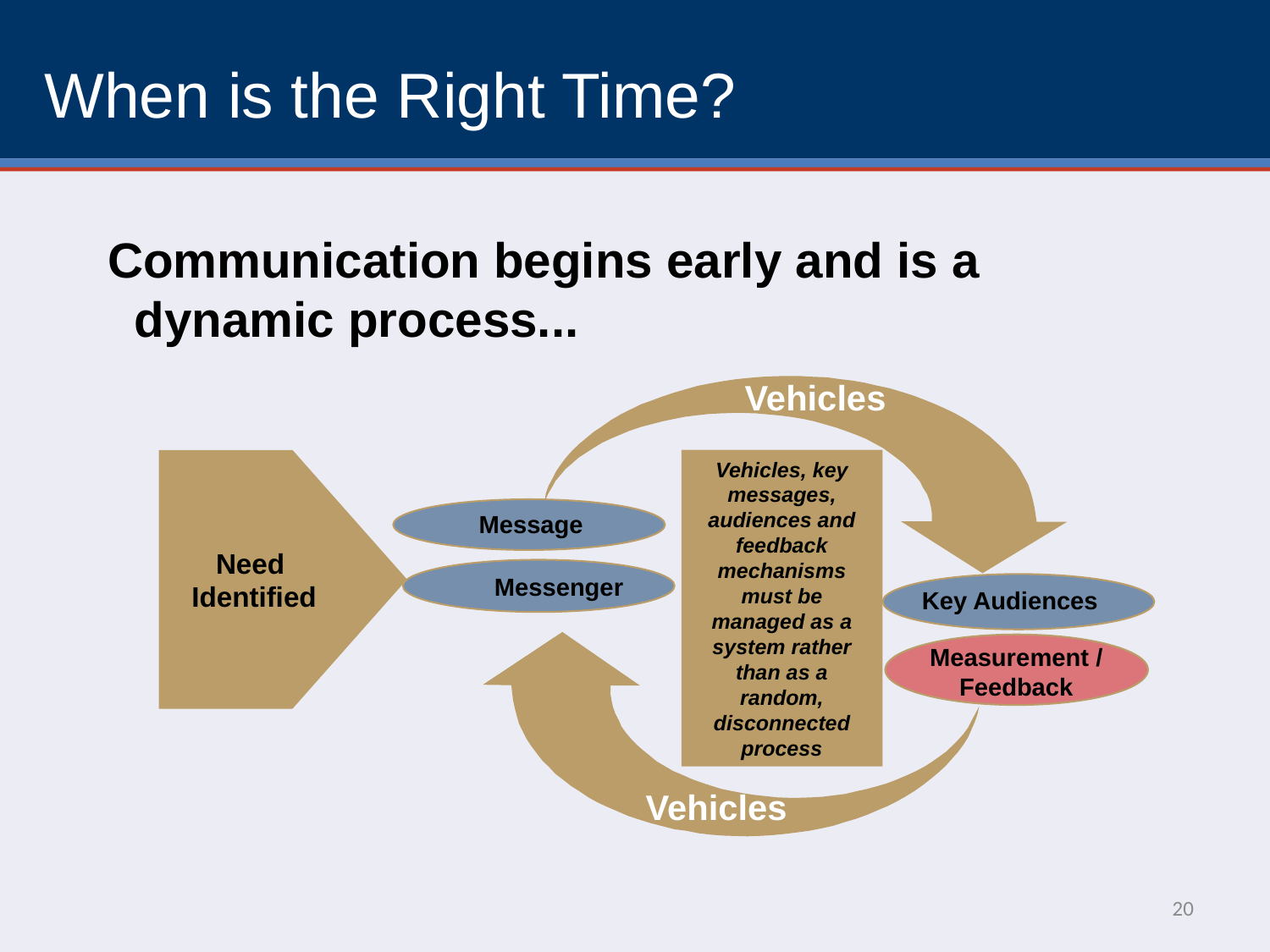

# When is the Right Time?
Communication begins early and is a dynamic process...

Vehicles

Need
Identified
Vehicles, key messages, audiences and feedback mechanisms must be managed as a system rather than as a random, disconnected process
Message

Messenger
Key Audiences

Measurement / Feedback

Vehicles

20